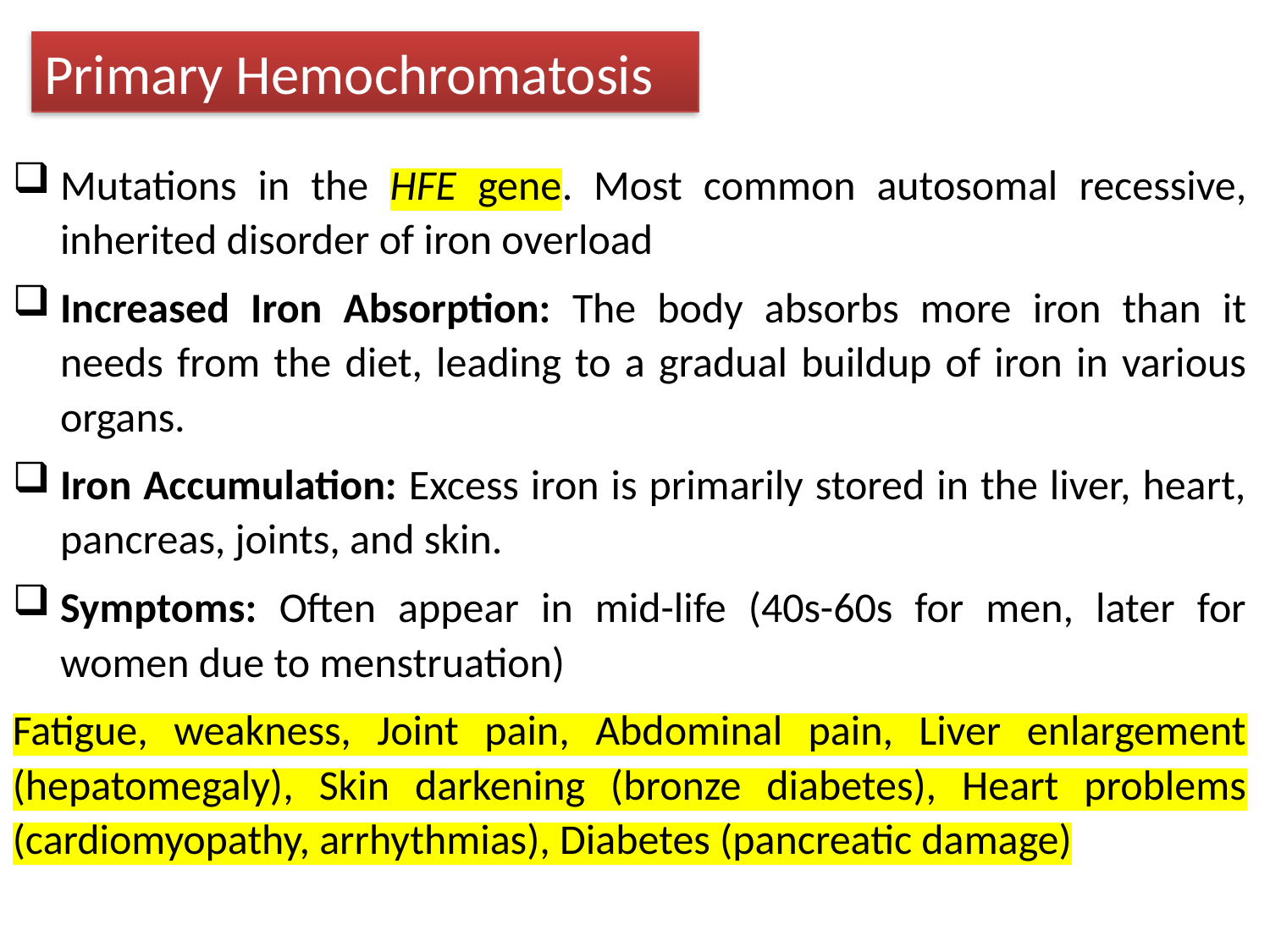

Primary Hemochromatosis
Mutations in the HFE gene. Most common autosomal recessive, inherited disorder of iron overload
Increased Iron Absorption: The body absorbs more iron than it needs from the diet, leading to a gradual buildup of iron in various organs.
Iron Accumulation: Excess iron is primarily stored in the liver, heart, pancreas, joints, and skin.
Symptoms: Often appear in mid-life (40s-60s for men, later for women due to menstruation)
Fatigue, weakness, Joint pain, Abdominal pain, Liver enlargement (hepatomegaly), Skin darkening (bronze diabetes), Heart problems (cardiomyopathy, arrhythmias), Diabetes (pancreatic damage)